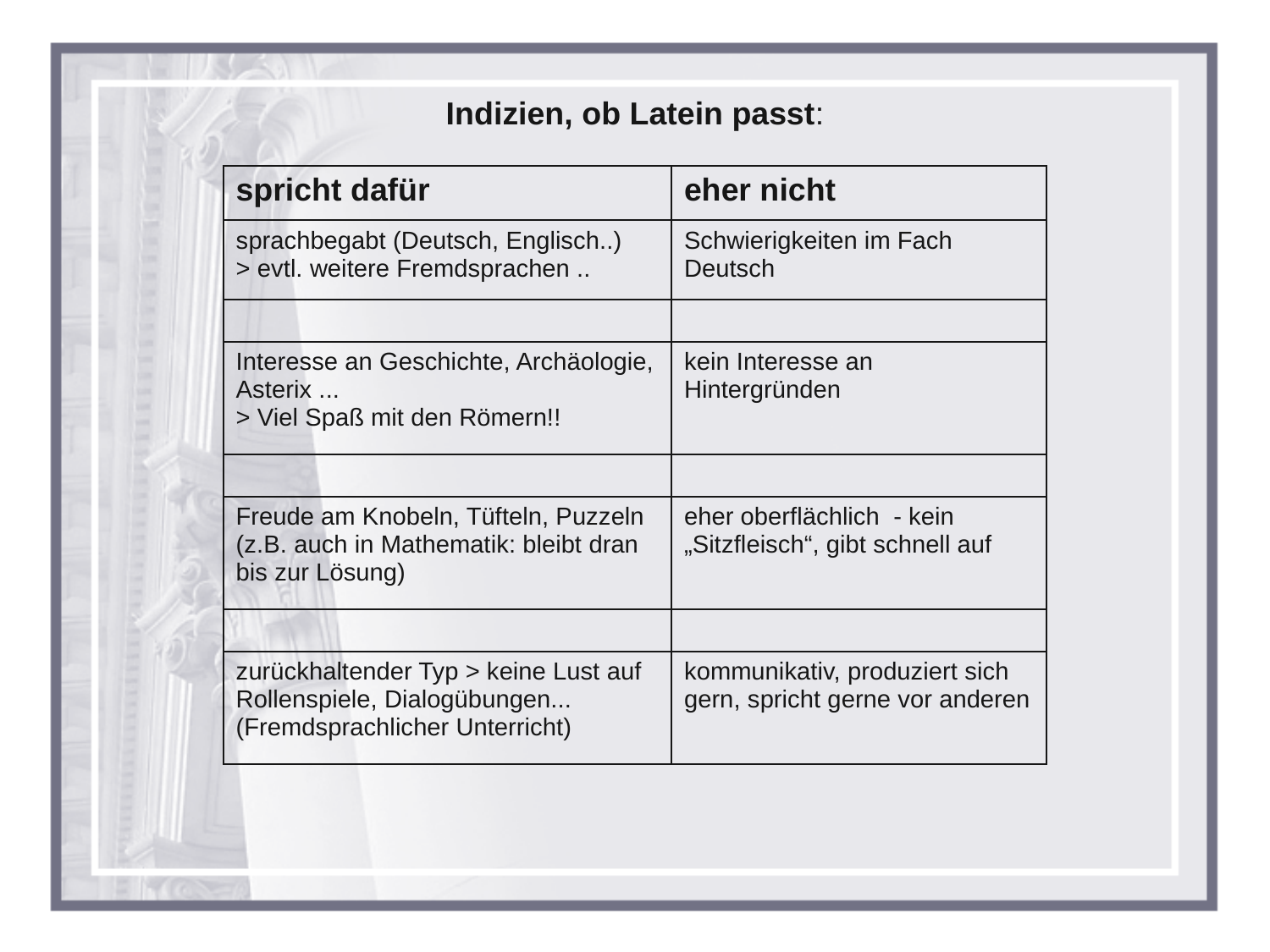

Indizien, ob Latein passt:
| spricht dafür | eher nicht |
| --- | --- |
| sprachbegabt (Deutsch, Englisch..) > evtl. weitere Fremdsprachen .. | Schwierigkeiten im Fach Deutsch |
|  |  |
| Interesse an Geschichte, Archäologie, Asterix ... > Viel Spaß mit den Römern!! | kein Interesse an Hintergründen |
|  |  |
| Freude am Knobeln, Tüfteln, Puzzeln (z.B. auch in Mathematik: bleibt dran bis zur Lösung) | eher oberflächlich - kein „Sitzfleisch“, gibt schnell auf |
|  |  |
| zurückhaltender Typ > keine Lust auf Rollenspiele, Dialogübungen... (Fremdsprachlicher Unterricht) | kommunikativ, produziert sich gern, spricht gerne vor anderen |